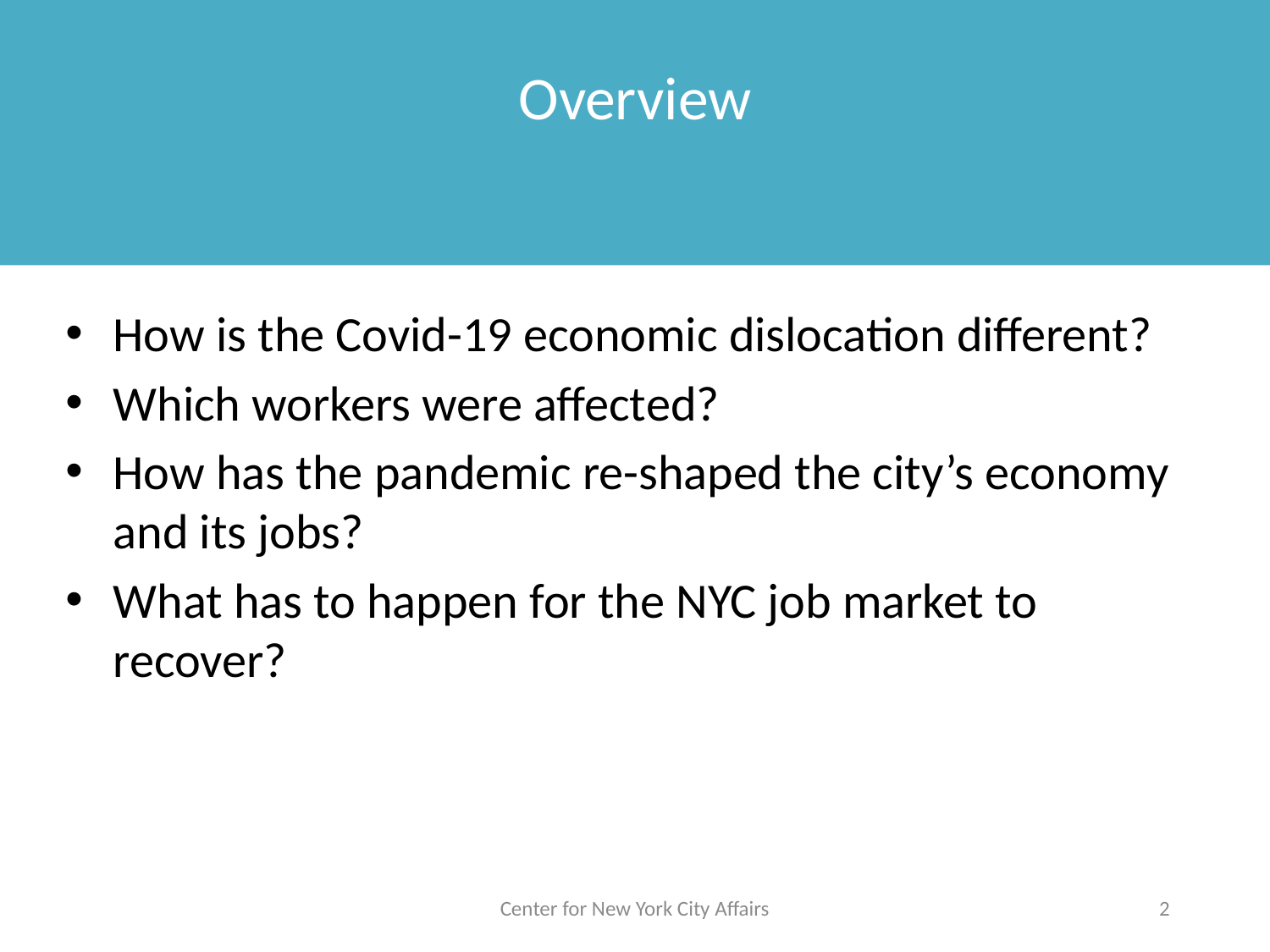

# Overview
How is the Covid-19 economic dislocation different?
Which workers were affected?
How has the pandemic re-shaped the city’s economy and its jobs?
What has to happen for the NYC job market to recover?
Center for New York City Affairs
2